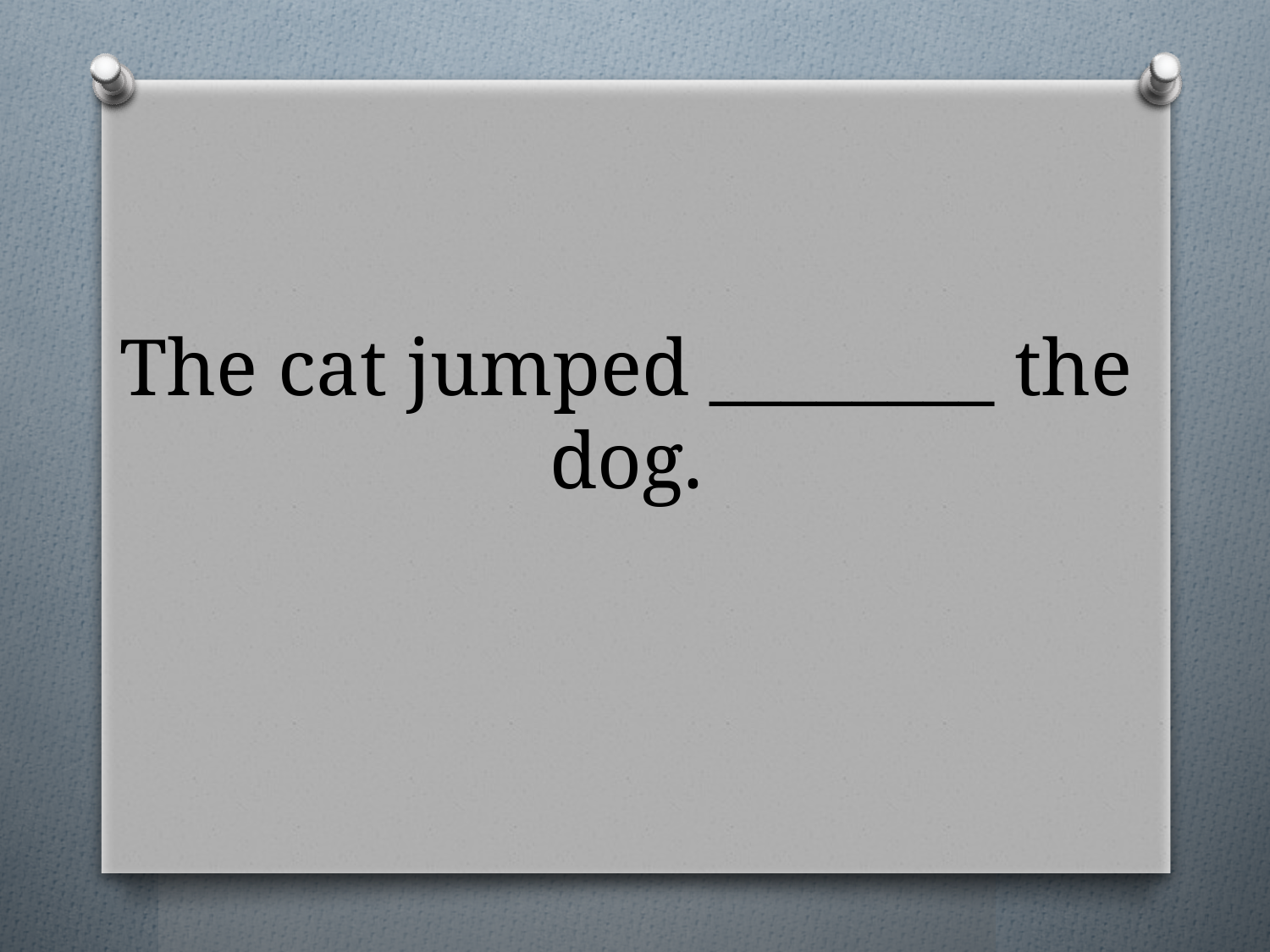

# The cat jumped ________ the dog.